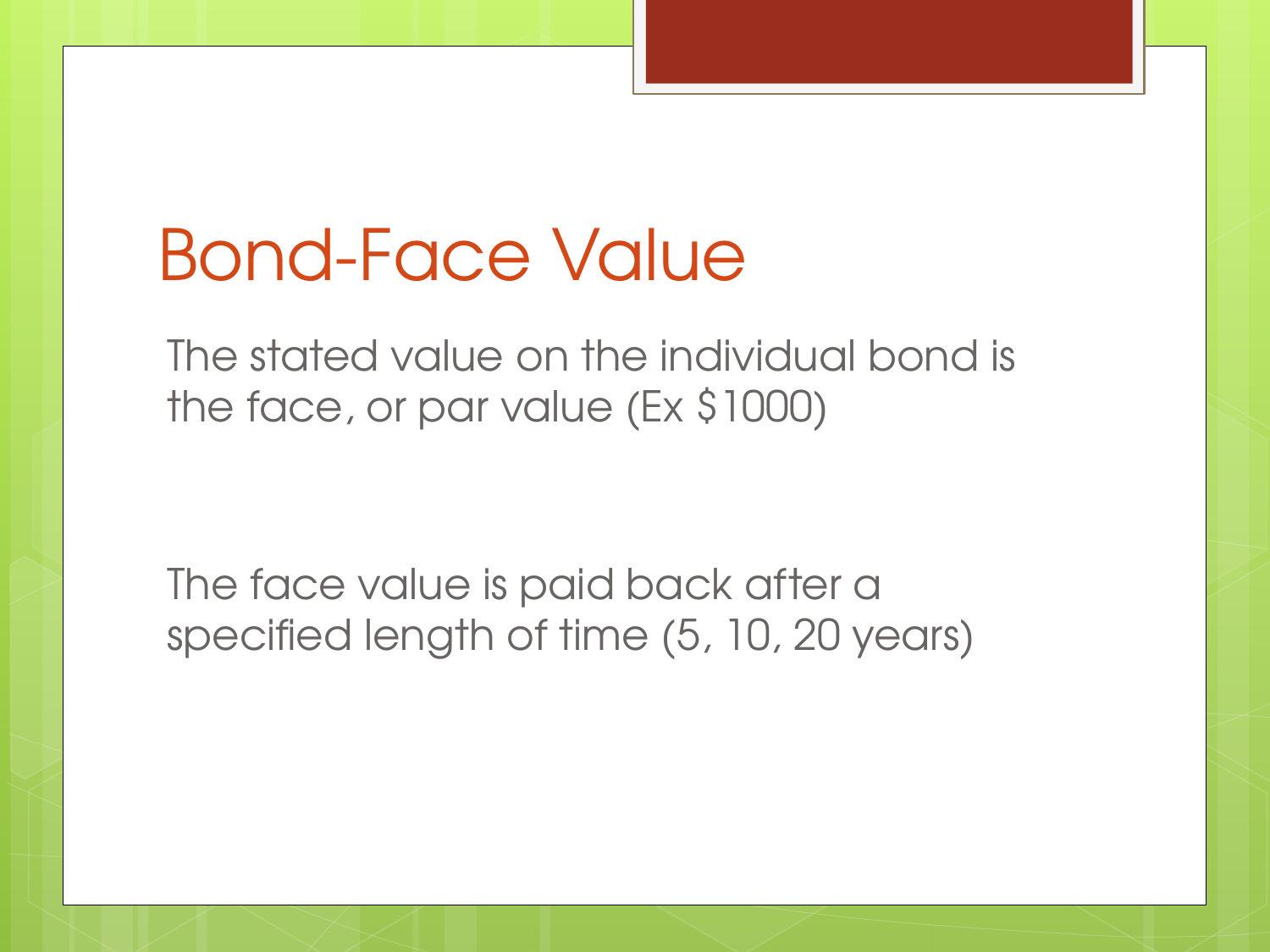

# Bond-Face Value
The stated value on the individual bond is the face, or par value (Ex $1000)

The face value is paid back after a specified length of time (5, 10, 20 years)